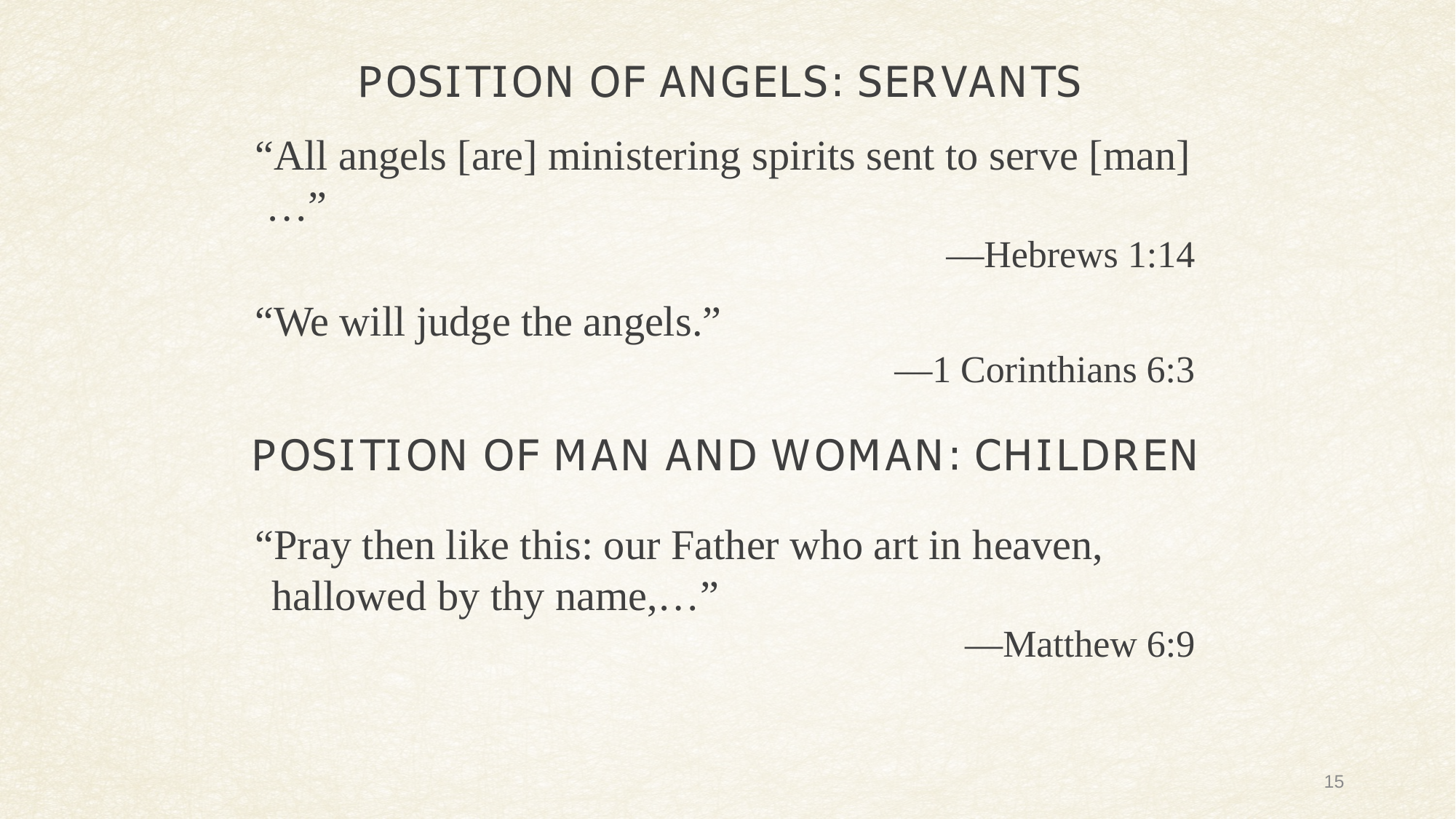

POSITION OF ANGELS: SERVANTS
“All angels [are] ministering spirits sent to serve [man]…”
—Hebrews 1:14
“We will judge the angels.”
—1 Corinthians 6:3

“Pray then like this: our Father who art in heaven, hallowed by thy name,…”
  —Matthew 6:9
POSITION OF MAN AND WOMAN: CHILDREN
15